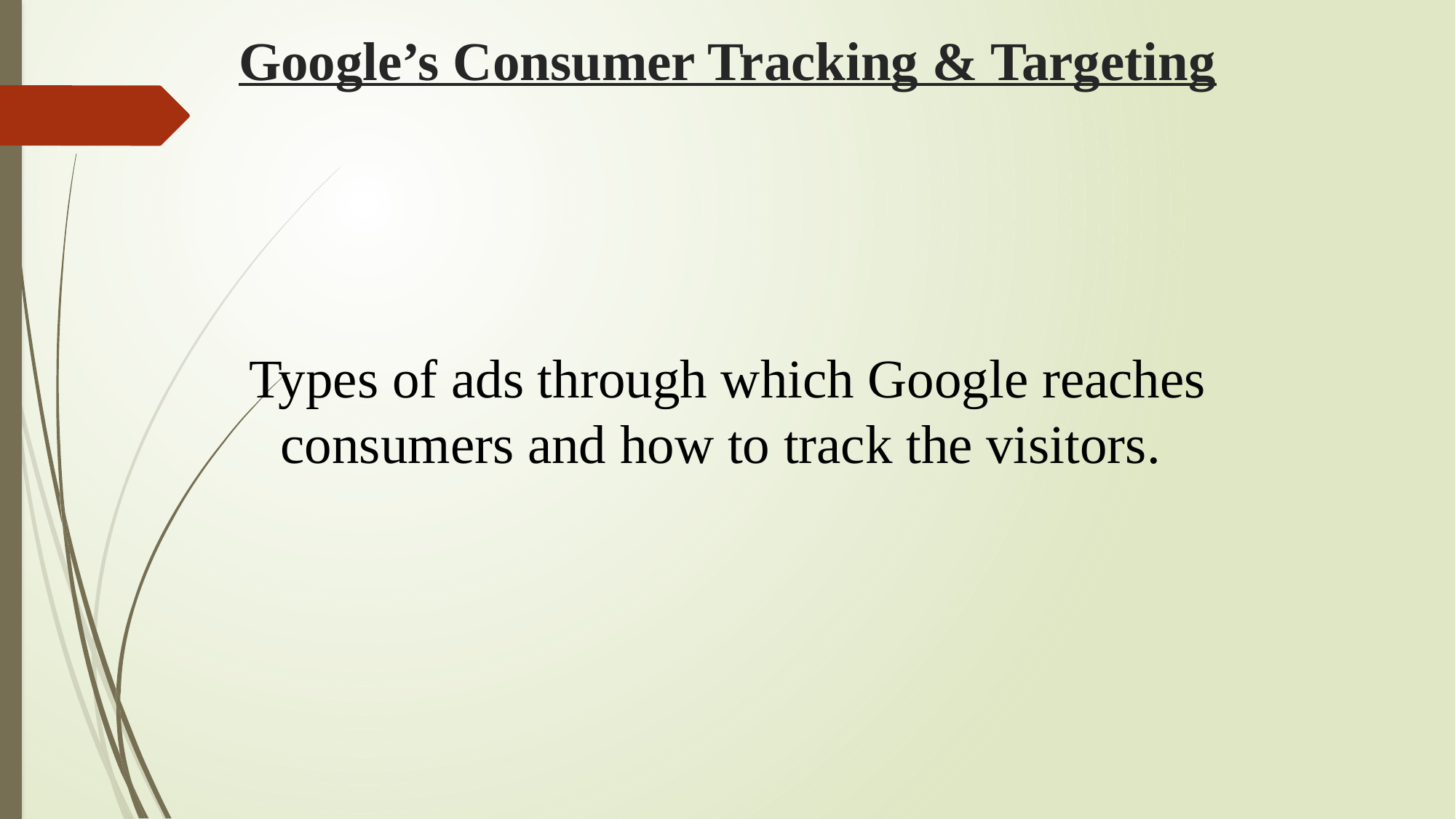

# Google’s Consumer Tracking & Targeting
Types of ads through which Google reaches consumers and how to track the visitors.